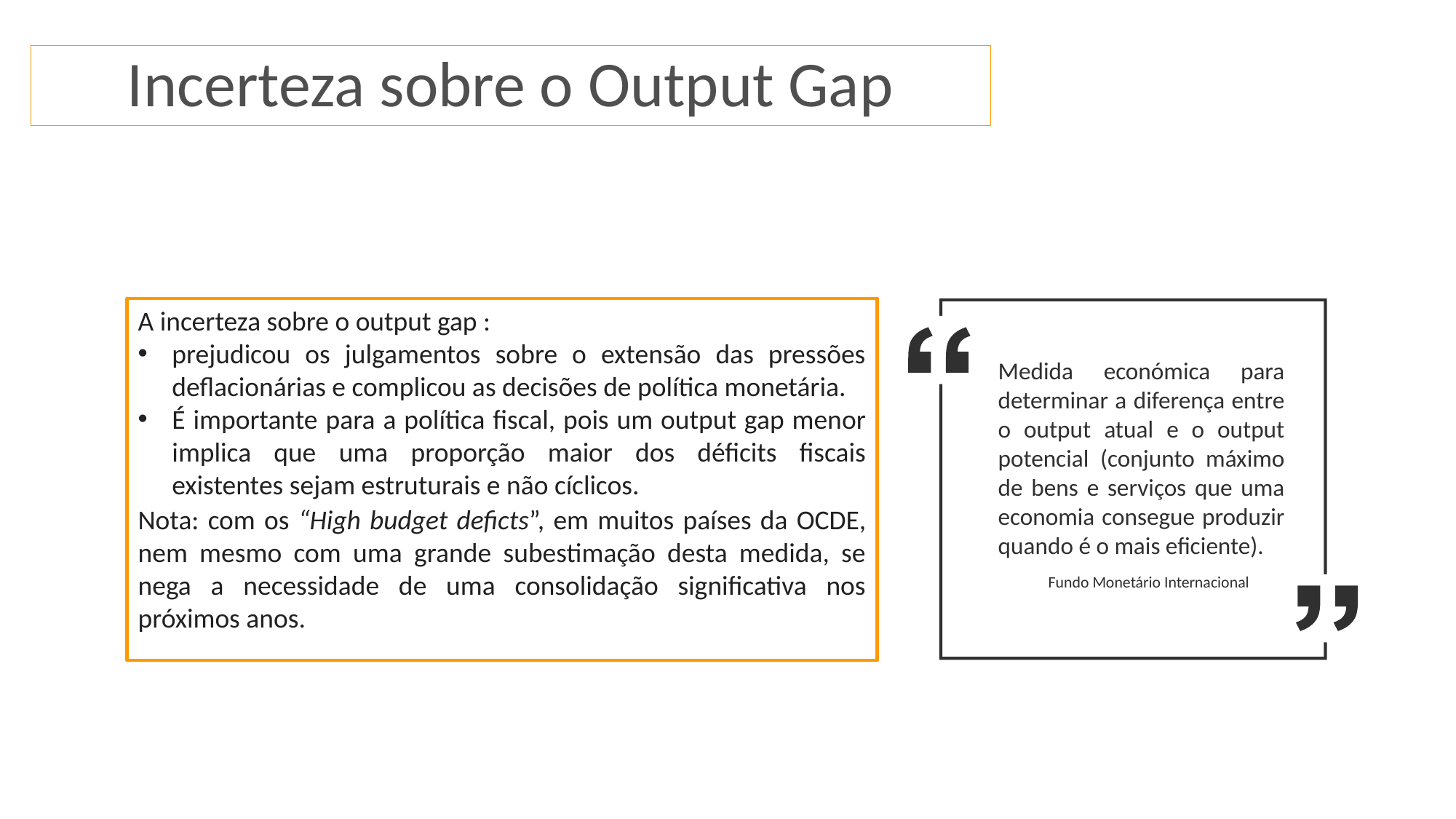

Incerteza sobre o Output Gap
A incerteza sobre o output gap :
prejudicou os julgamentos sobre o extensão das pressões deflacionárias e complicou as decisões de política monetária.
É importante para a política fiscal, pois um output gap menor implica que uma proporção maior dos déficits fiscais existentes sejam estruturais e não cíclicos.

Nota: com os “High budget deficts”, em muitos países da OCDE, nem mesmo com uma grande subestimação desta medida, se nega a necessidade de uma consolidação significativa nos próximos anos.

Medida económica para determinar a diferença entre o output atual e o output potencial (conjunto máximo de bens e serviços que uma economia consegue produzir quando é o mais eficiente).

            Fundo Monetário Internacional